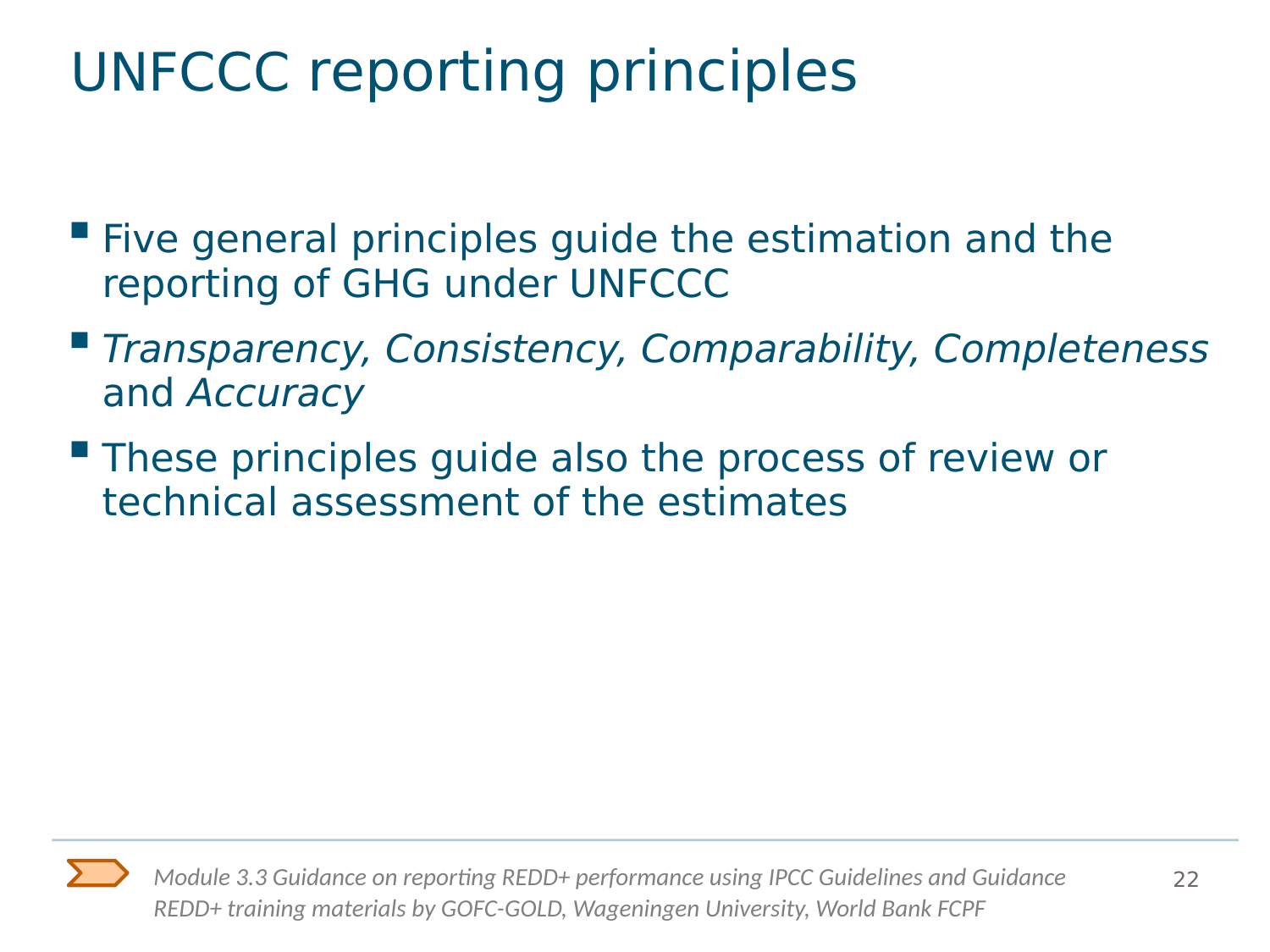

# UNFCCC reporting principles
Five general principles guide the estimation and the reporting of GHG under UNFCCC
Transparency, Consistency, Comparability, Completeness and Accuracy
These principles guide also the process of review or technical assessment of the estimates